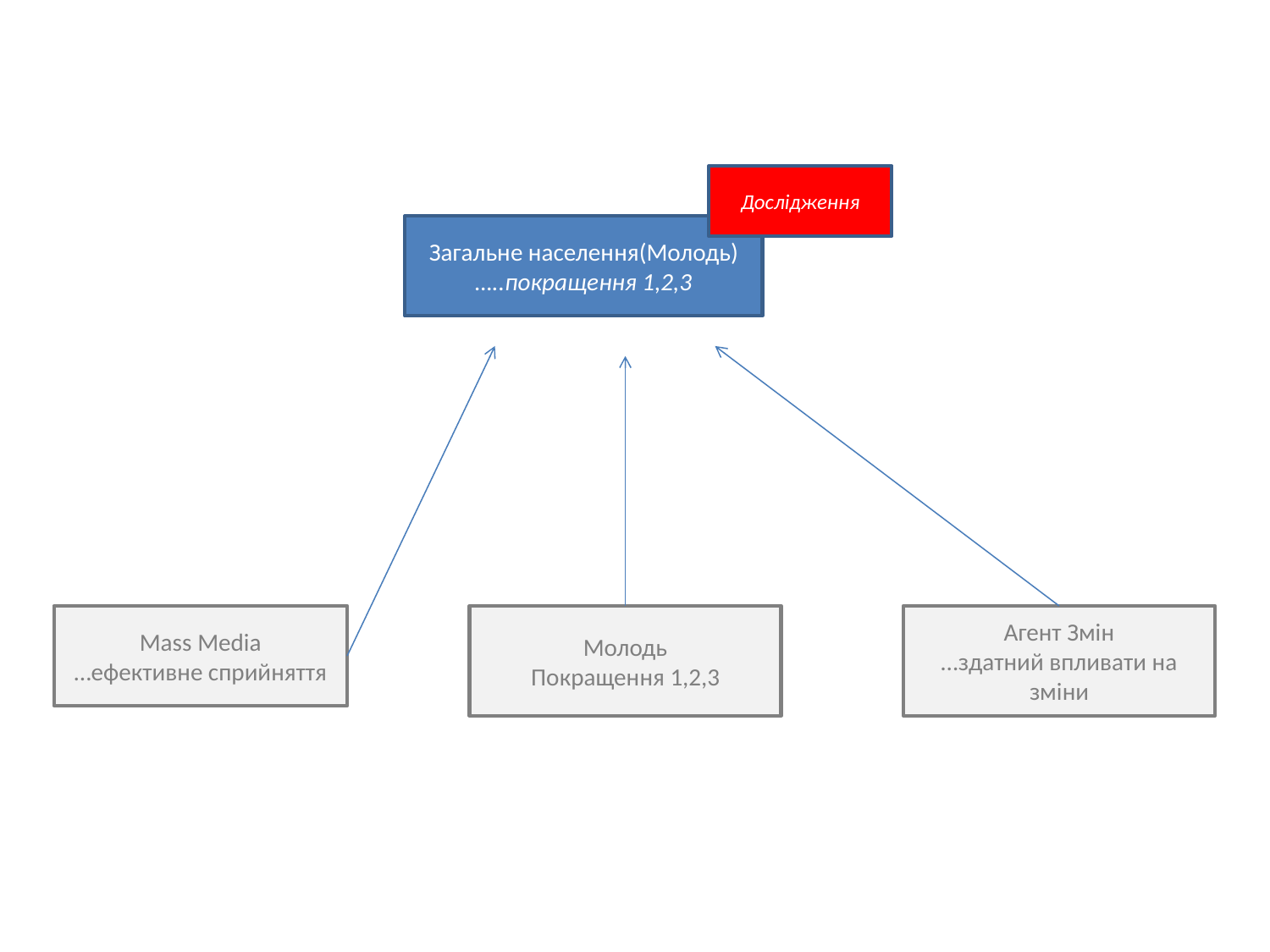

Дослідження
Загальне населення(Молодь) …..покращення 1,2,3
Mass Media
…ефективне сприйняття
Молодь
Покращення 1,2,3
Агент Змін
…здатний впливати на зміни